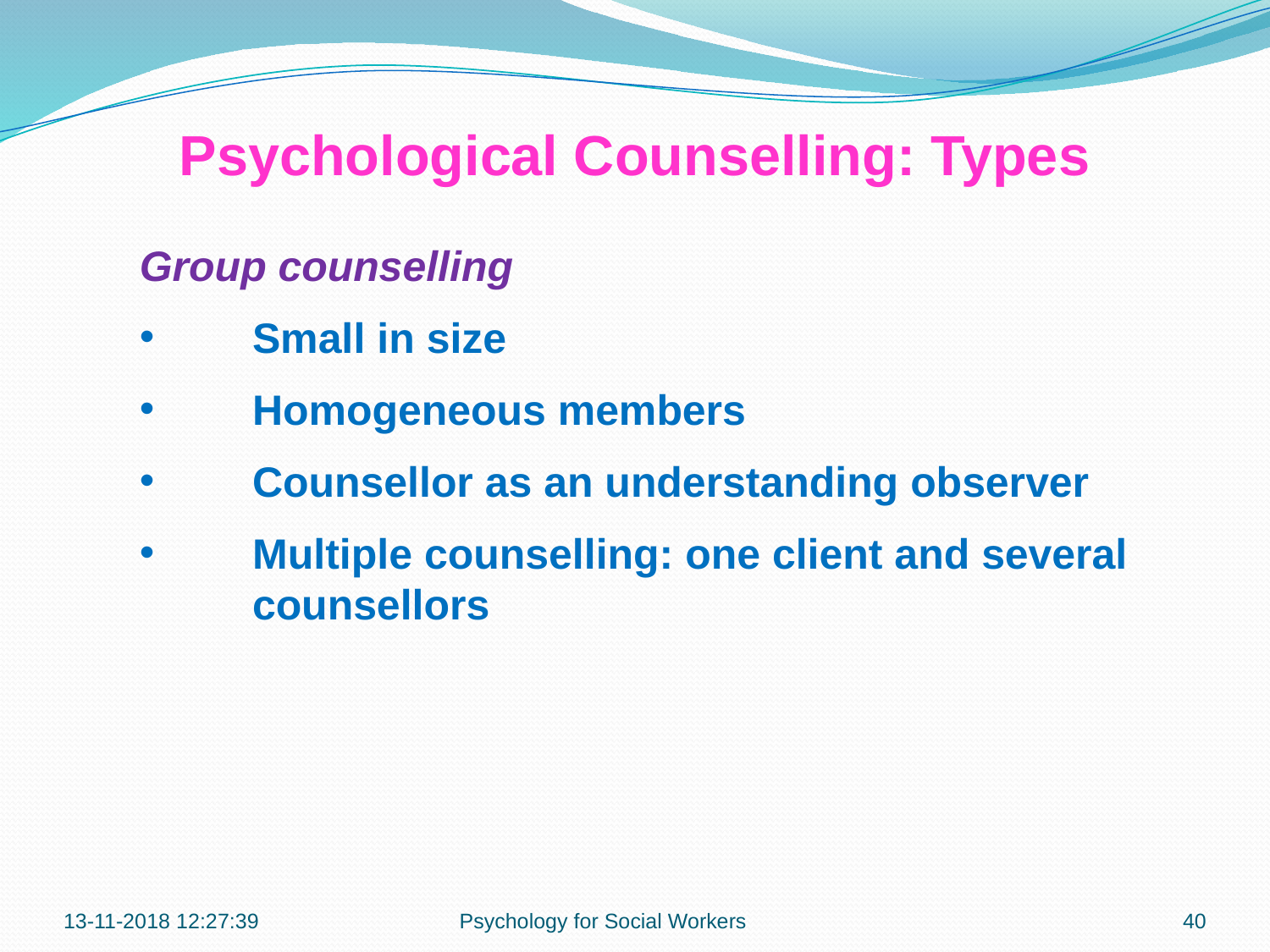

Psychological Counselling: Types
Group counselling
Small in size
Homogeneous members
Counsellor as an understanding observer
Multiple counselling: one client and several counsellors
13-11-2018 12:27:39
Psychology for Social Workers
40